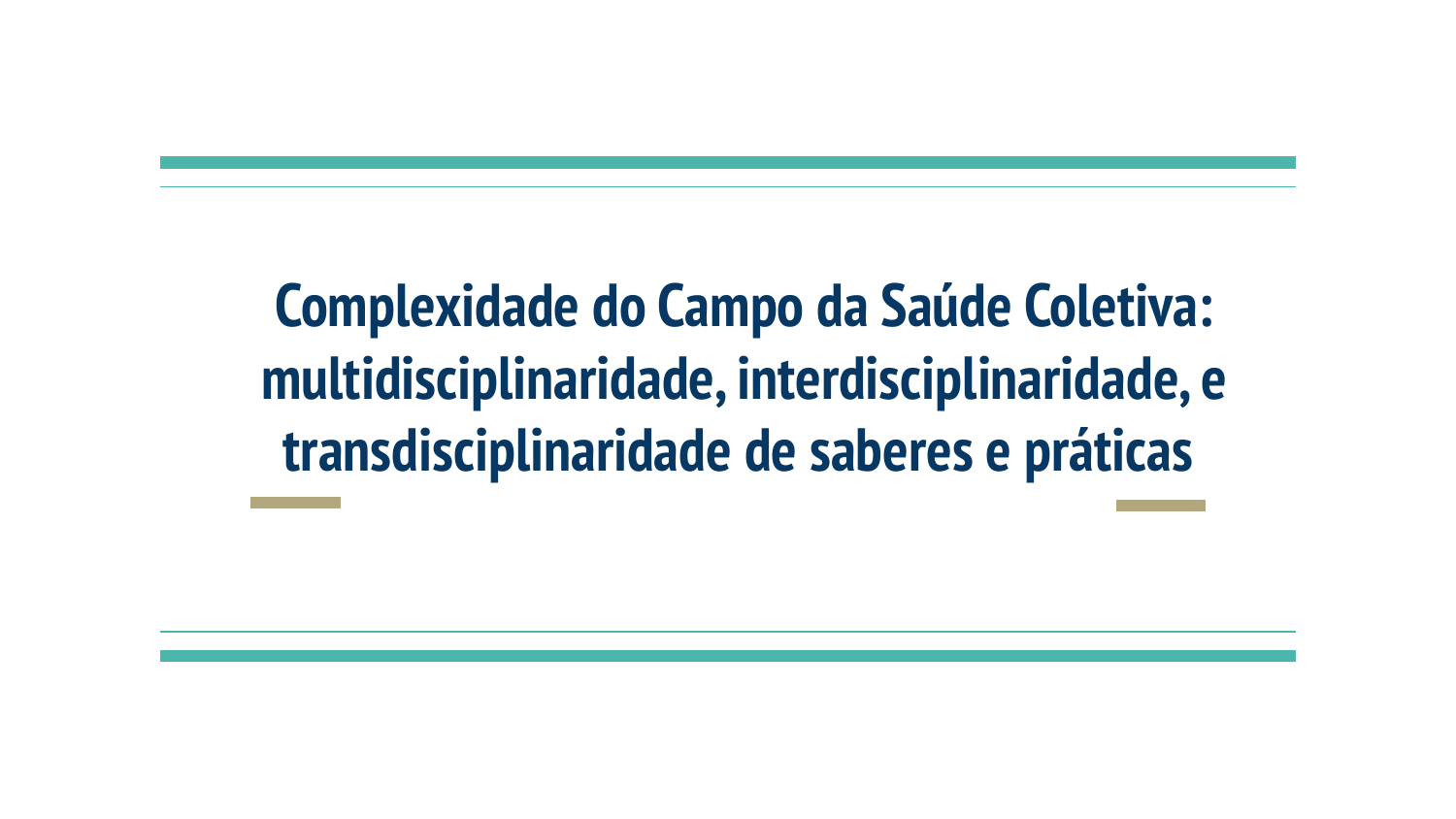

# Complexidade do Campo da Saúde Coletiva: multidisciplinaridade, interdisciplinaridade, e transdisciplinaridade de saberes e práticas